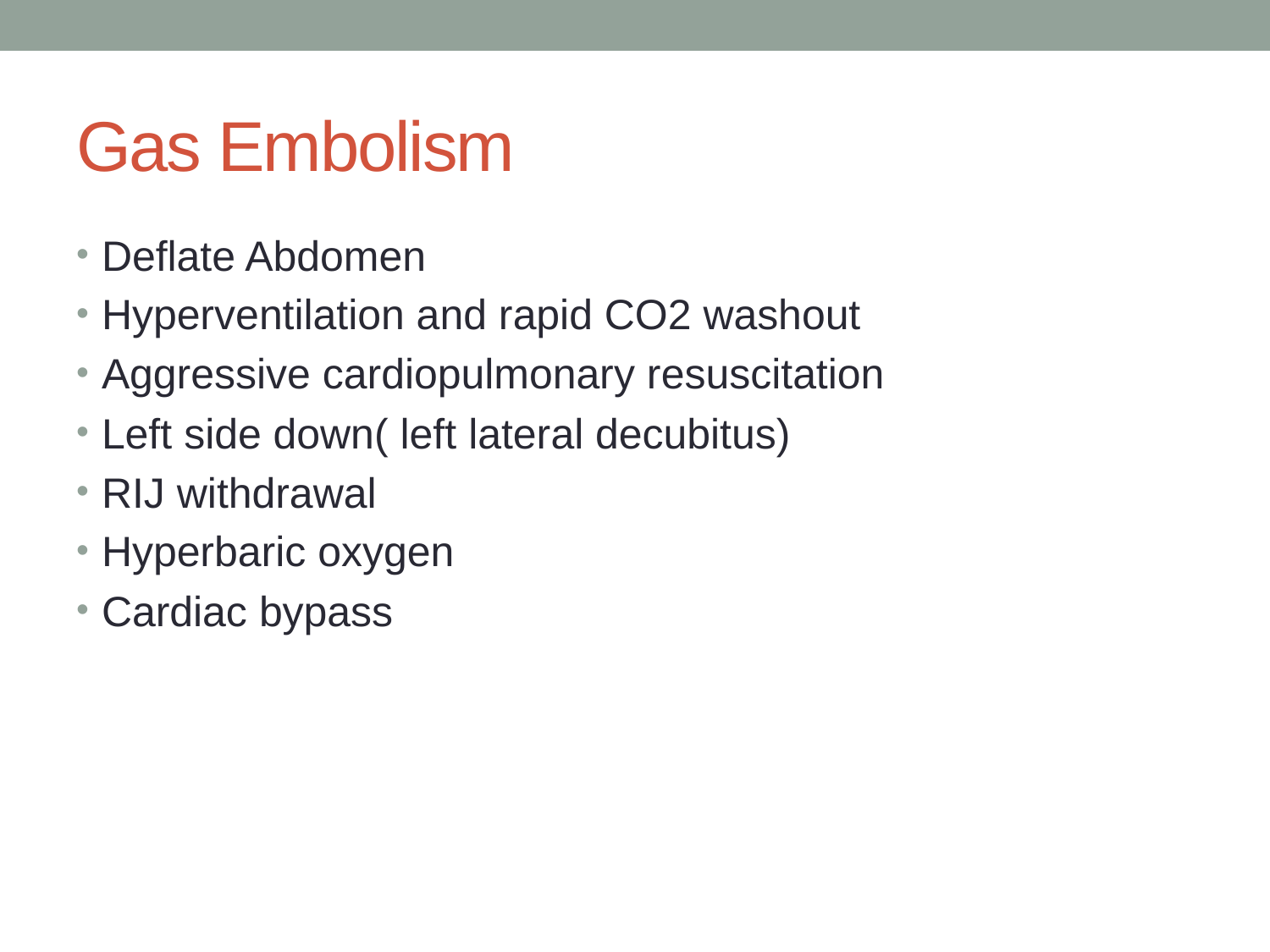

# Gas Embolism
Deflate Abdomen
Hyperventilation and rapid CO2 washout
Aggressive cardiopulmonary resuscitation
Left side down( left lateral decubitus)
RIJ withdrawal
Hyperbaric oxygen
Cardiac bypass